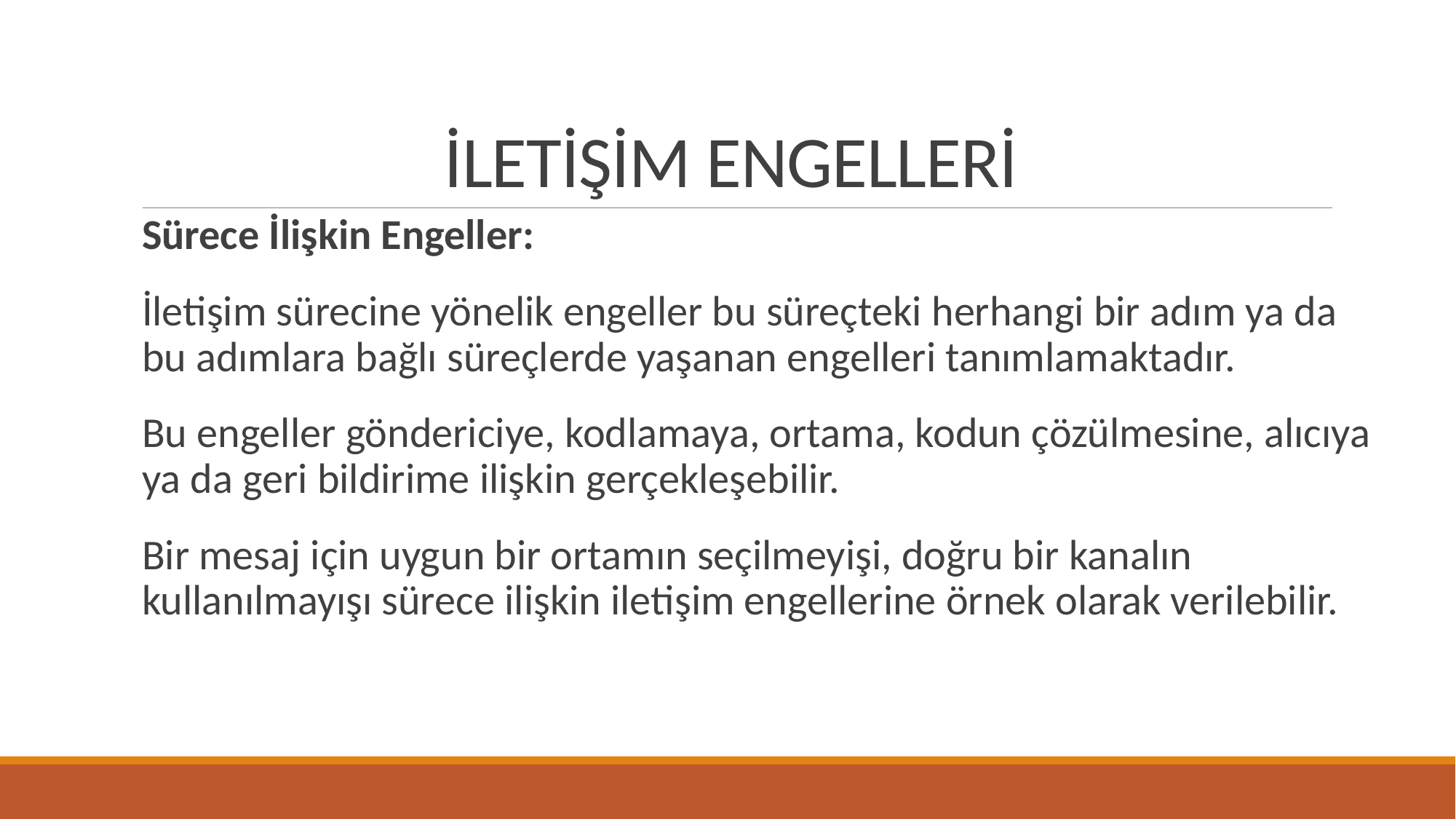

# İLETİŞİM ENGELLERİ
Sürece İlişkin Engeller:
İletişim sürecine yönelik engeller bu süreçteki herhangi bir adım ya da bu adımlara bağlı süreçlerde yaşanan engelleri tanımlamaktadır.
Bu engeller göndericiye, kodlamaya, ortama, kodun çözülmesine, alıcıya ya da geri bildirime ilişkin gerçekleşebilir.
Bir mesaj için uygun bir ortamın seçilmeyişi, doğru bir kanalın kullanılmayışı sürece ilişkin iletişim engellerine örnek olarak verilebilir.